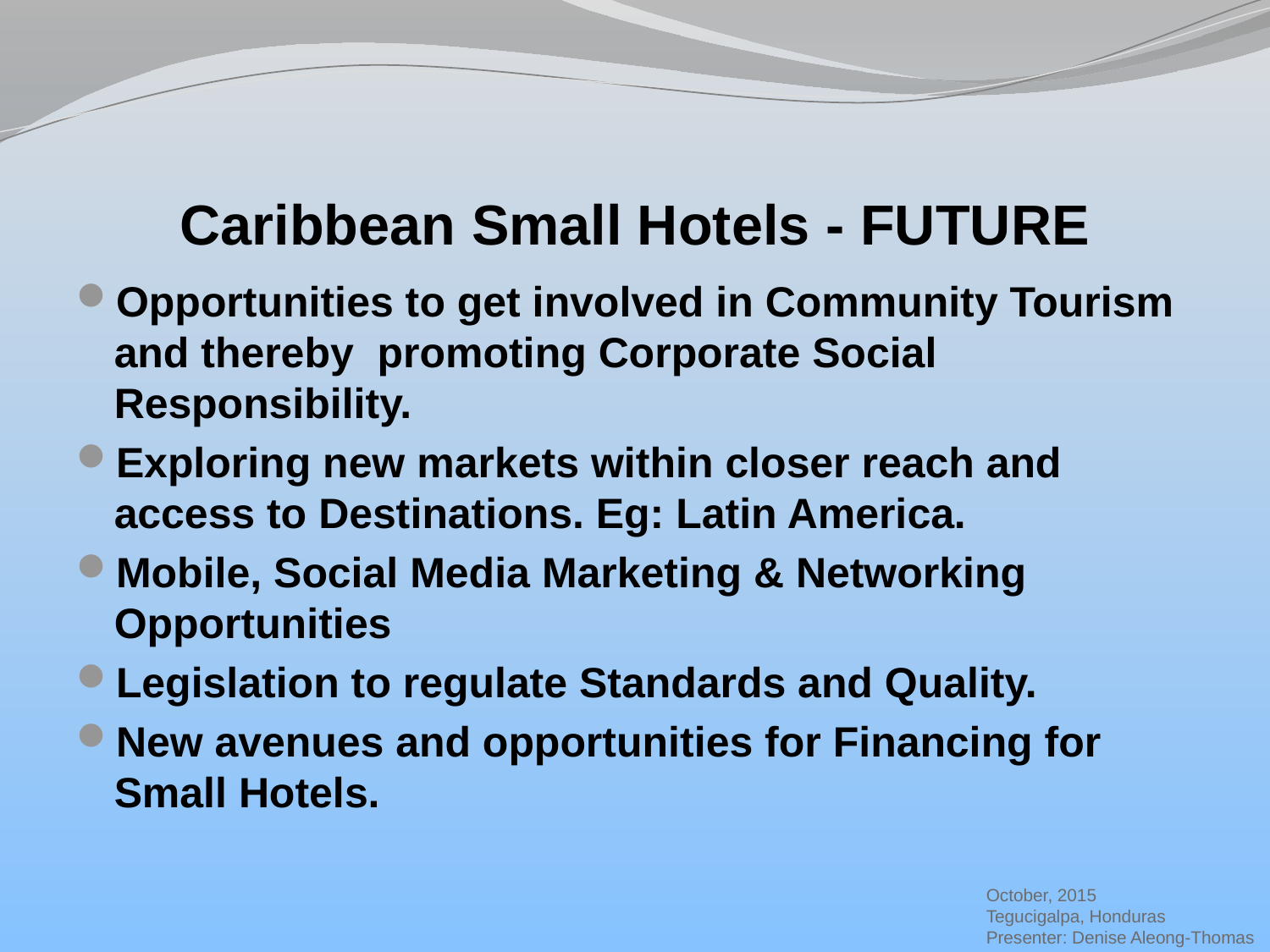

# Caribbean Small Hotels - FUTURE
Opportunities to get involved in Community Tourism and thereby  promoting Corporate Social Responsibility.
Exploring new markets within closer reach and access to Destinations. Eg: Latin America.
Mobile, Social Media Marketing & Networking Opportunities
Legislation to regulate Standards and Quality.
New avenues and opportunities for Financing for Small Hotels.

October, 2015
Tegucigalpa, Honduras
Presenter: Denise Aleong-Thomas